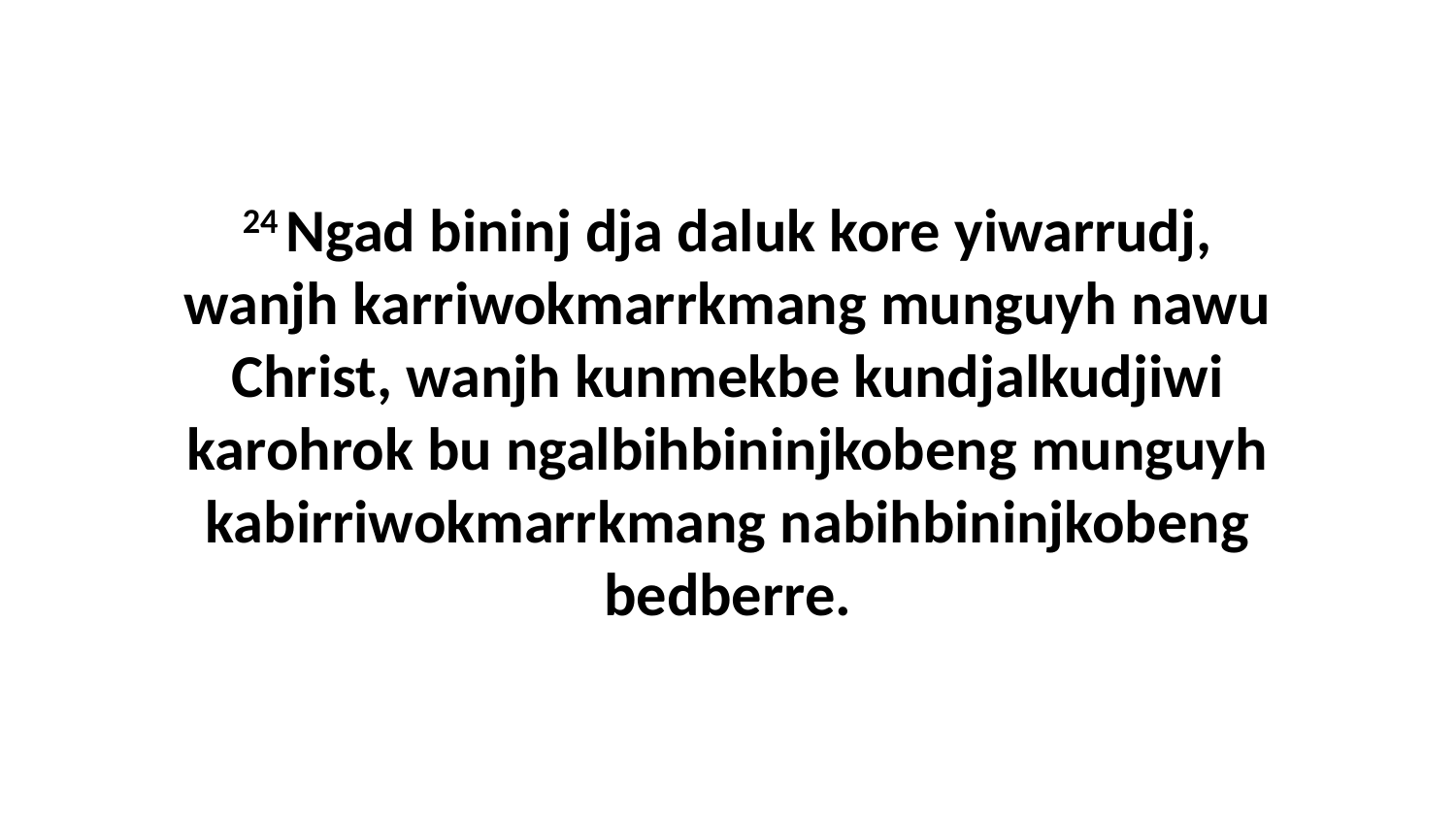

24 Ngad bininj dja daluk kore yiwarrudj, wanjh karriwokmarrkmang munguyh nawu Christ, wanjh kunmekbe kundjalkudjiwi karohrok bu ngalbihbininjkobeng munguyh kabirriwokmarrkmang nabihbininjkobeng bedberre.